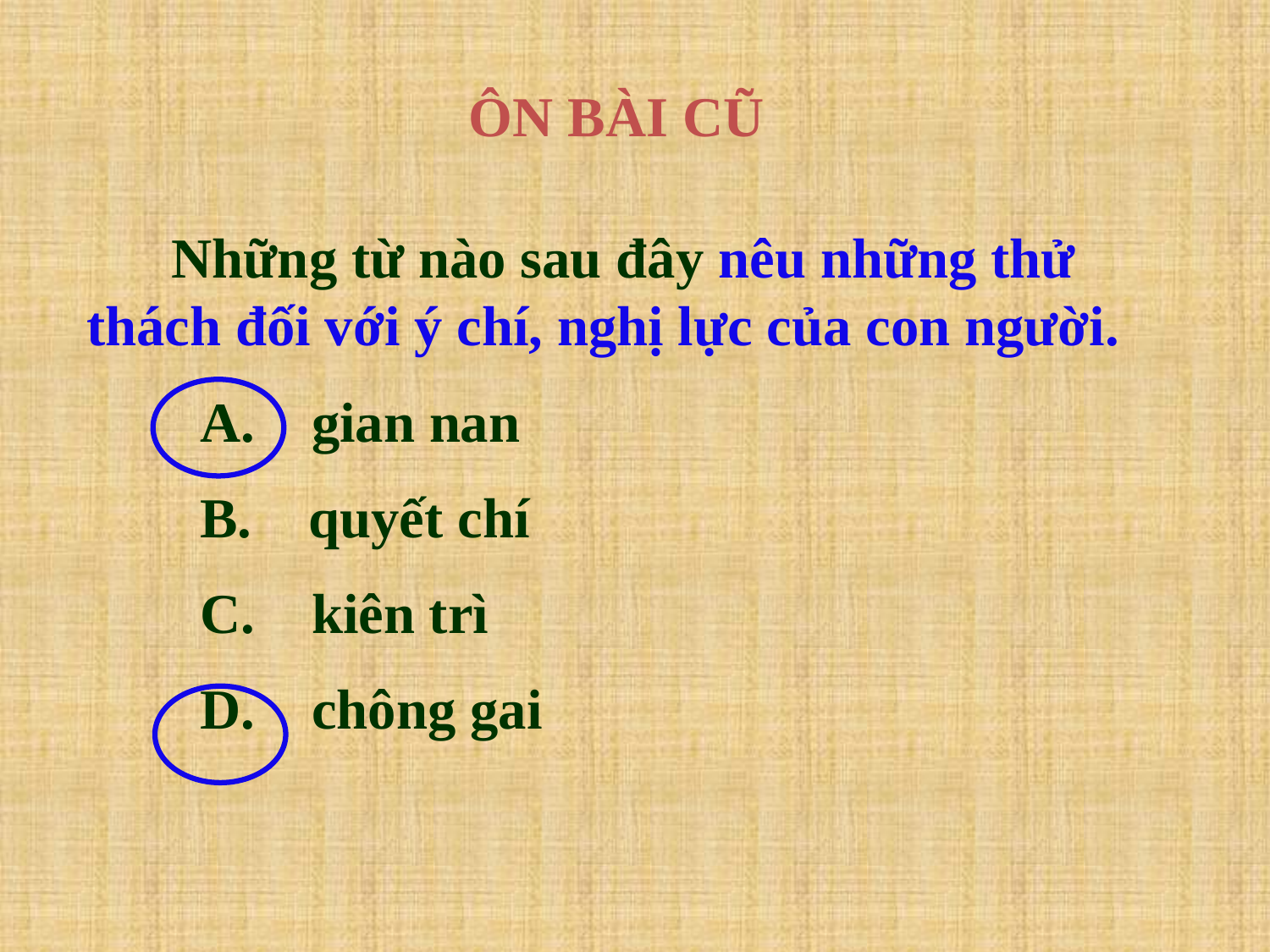

ÔN BÀI CŨ
      Những từ nào sau đây nêu những thử thách đối với ý chí, nghị lực của con người.
        A.    gian nan
        B.    quyết chí
        C.    kiên trì
        D.    chông gai